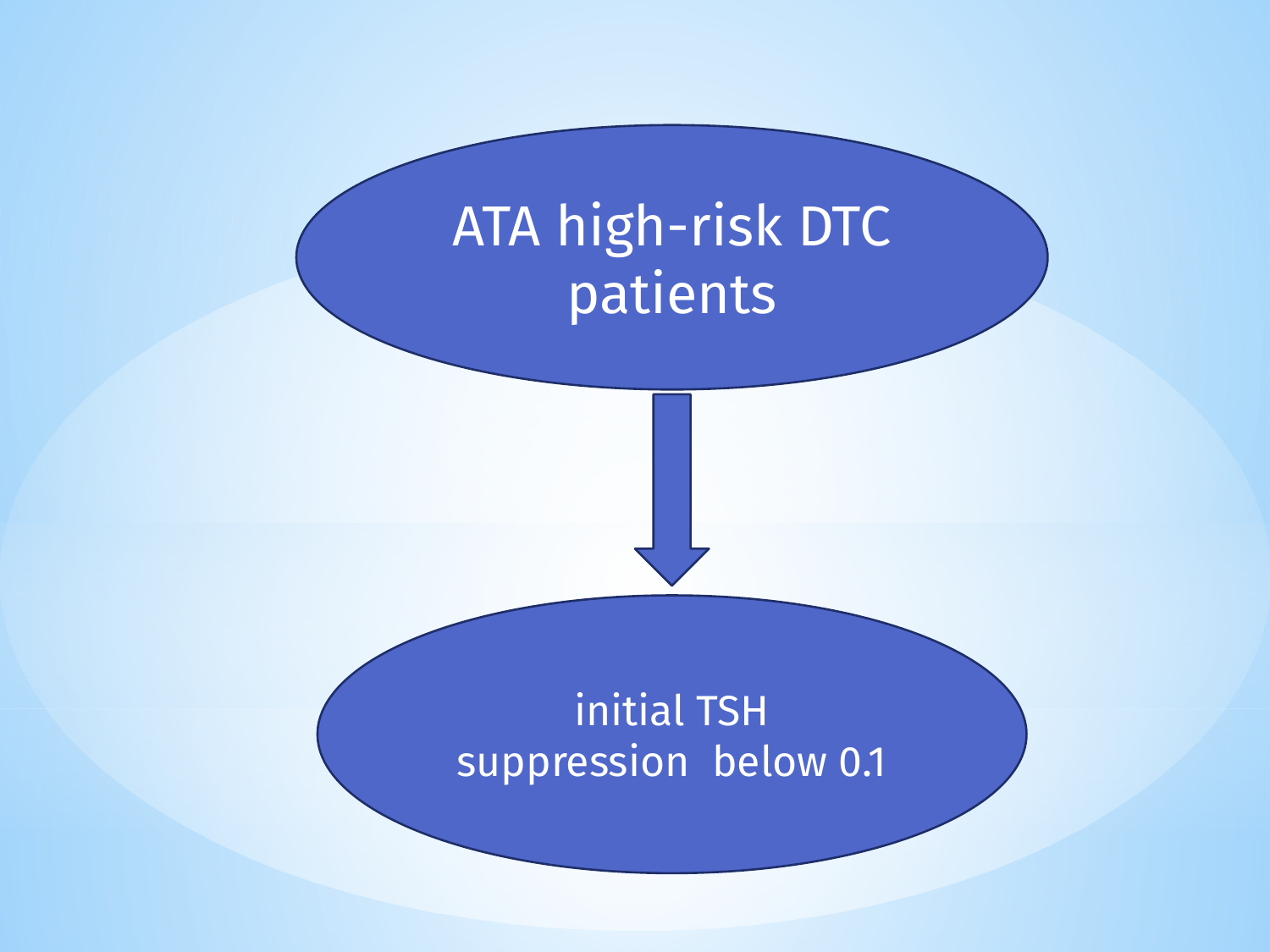

ATA high-risk DTC patients

initial TSH
suppression  below 0.1